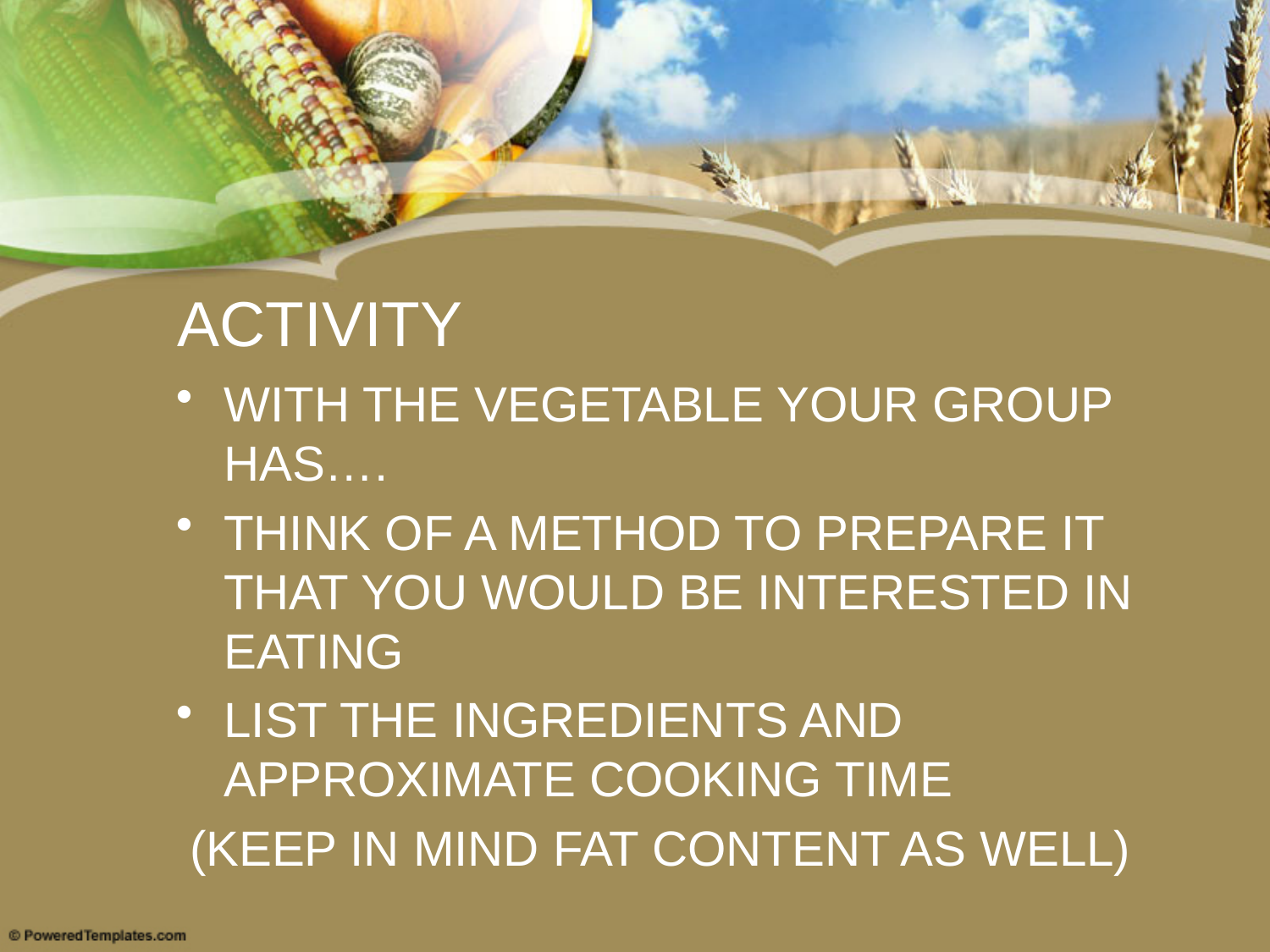

# ACTIVITY
WITH THE VEGETABLE YOUR GROUP HAS….
THINK OF A METHOD TO PREPARE IT THAT YOU WOULD BE INTERESTED IN EATING
LIST THE INGREDIENTS AND APPROXIMATE COOKING TIME
 (KEEP IN MIND FAT CONTENT AS WELL)